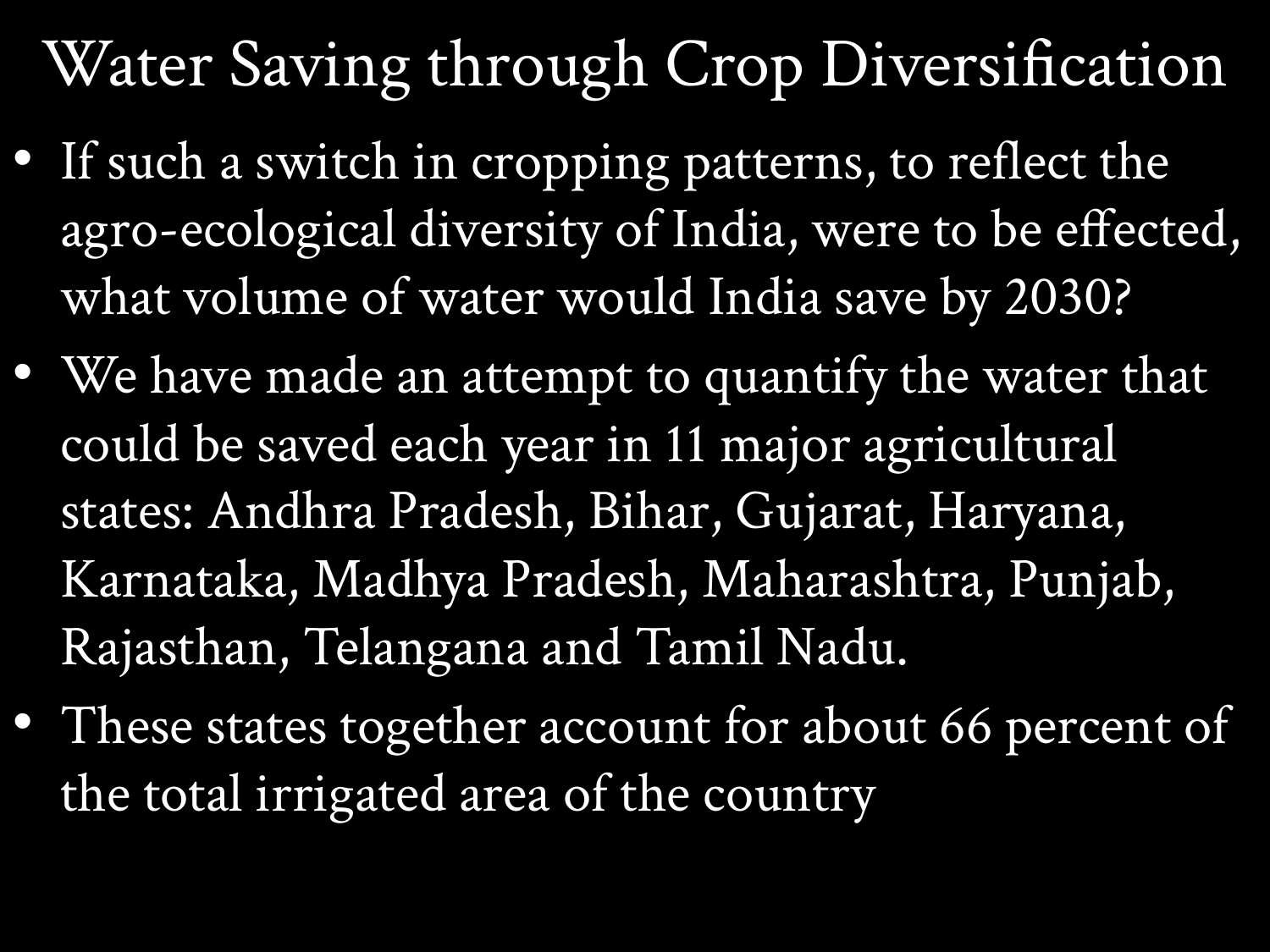

# Water Saving through Crop Diversification
If such a switch in cropping patterns, to reflect the agro-ecological diversity of India, were to be effected, what volume of water would India save by 2030?
We have made an attempt to quantify the water that could be saved each year in 11 major agricultural states: Andhra Pradesh, Bihar, Gujarat, Haryana, Karnataka, Madhya Pradesh, Maharashtra, Punjab, Rajasthan, Telangana and Tamil Nadu.
These states together account for about 66 percent of the total irrigated area of the country